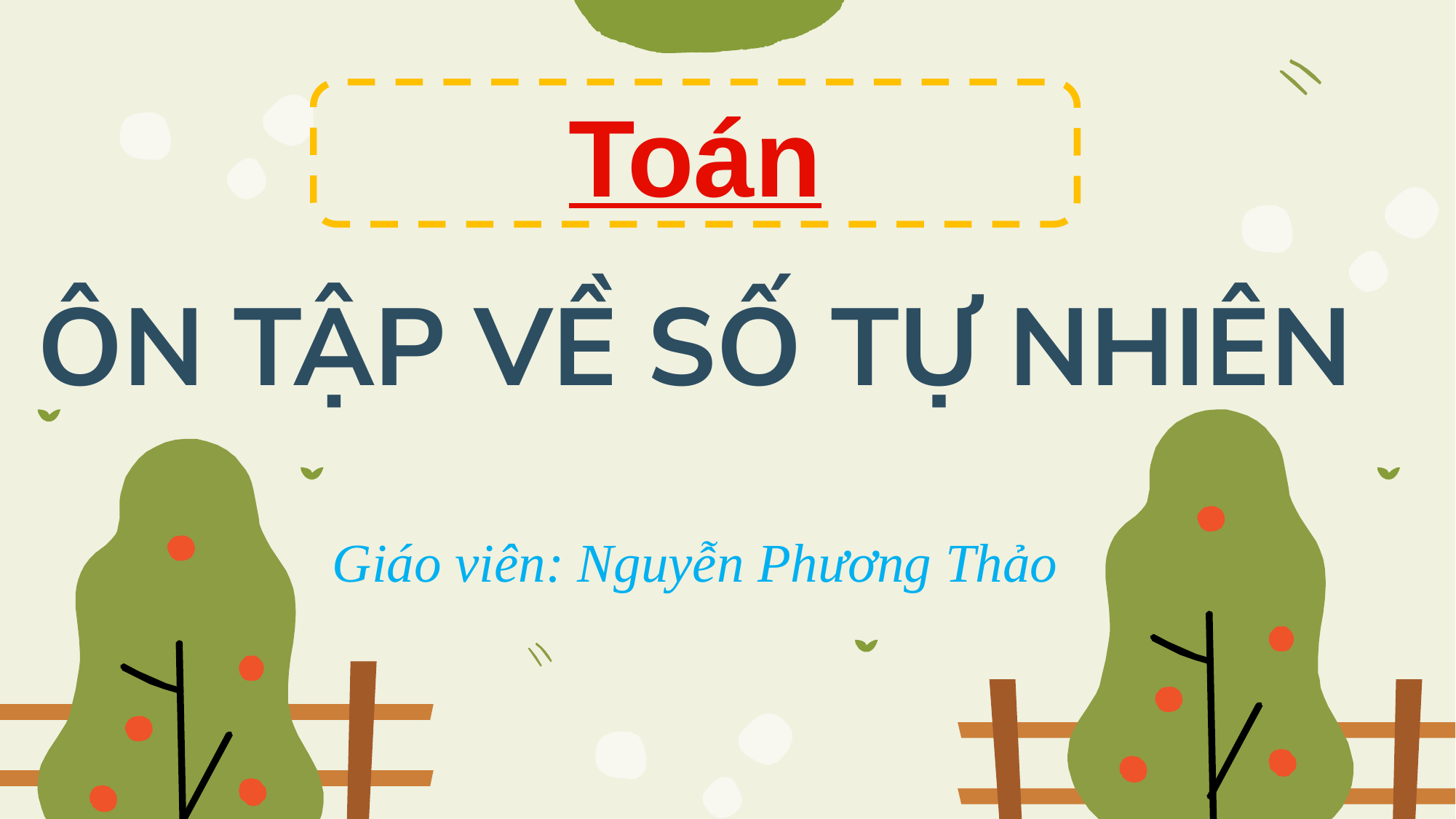

Toán
ÔN TẬP VỀ SỐ TỰ NHIÊN

Giáo viên: Nguyễn Phương Thảo